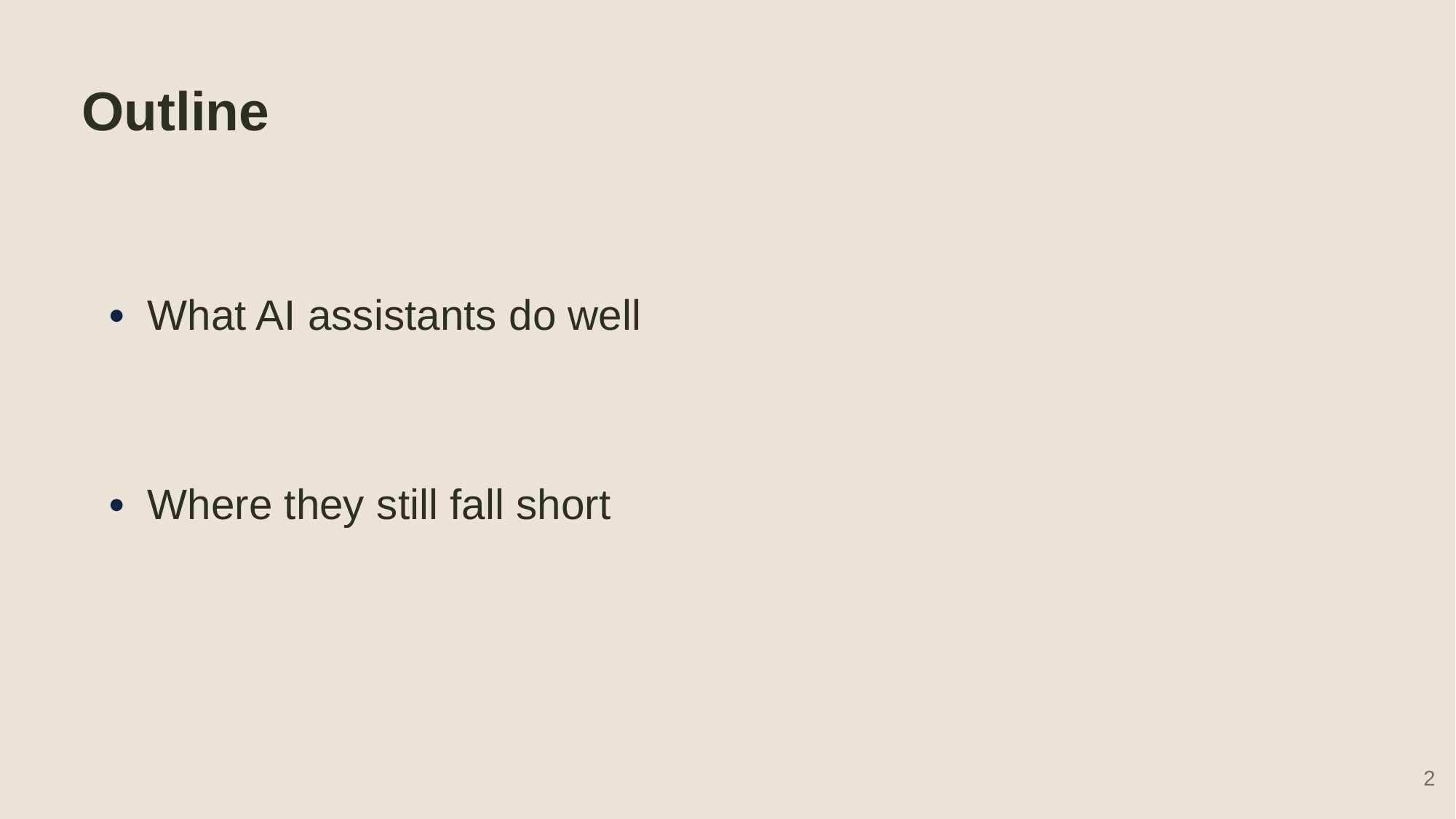

Outline
•  What AI assistants do well

•  Where they still fall short
2